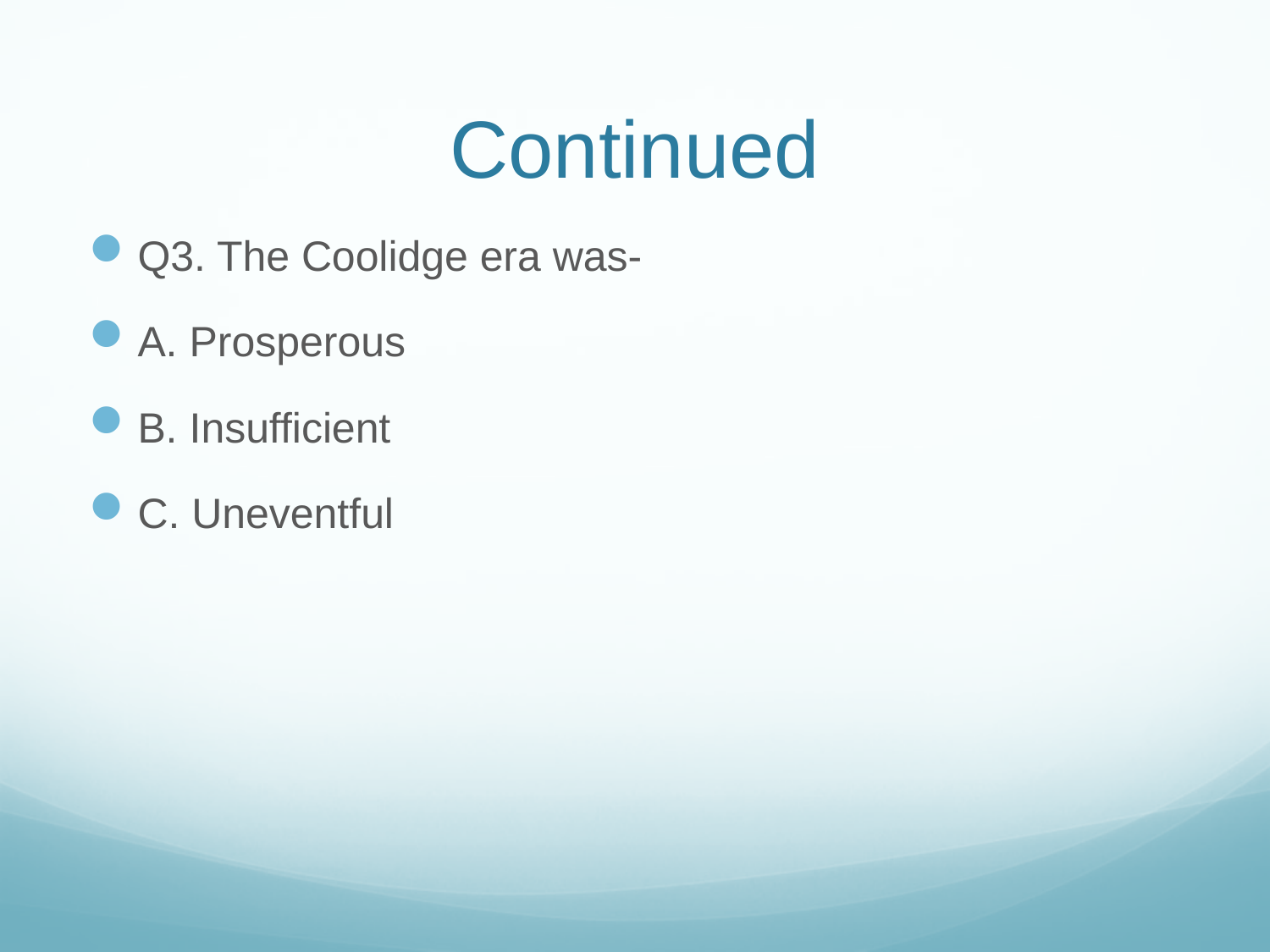

# Continued
Q3. The Coolidge era was-
A. Prosperous
B. Insufficient
C. Uneventful